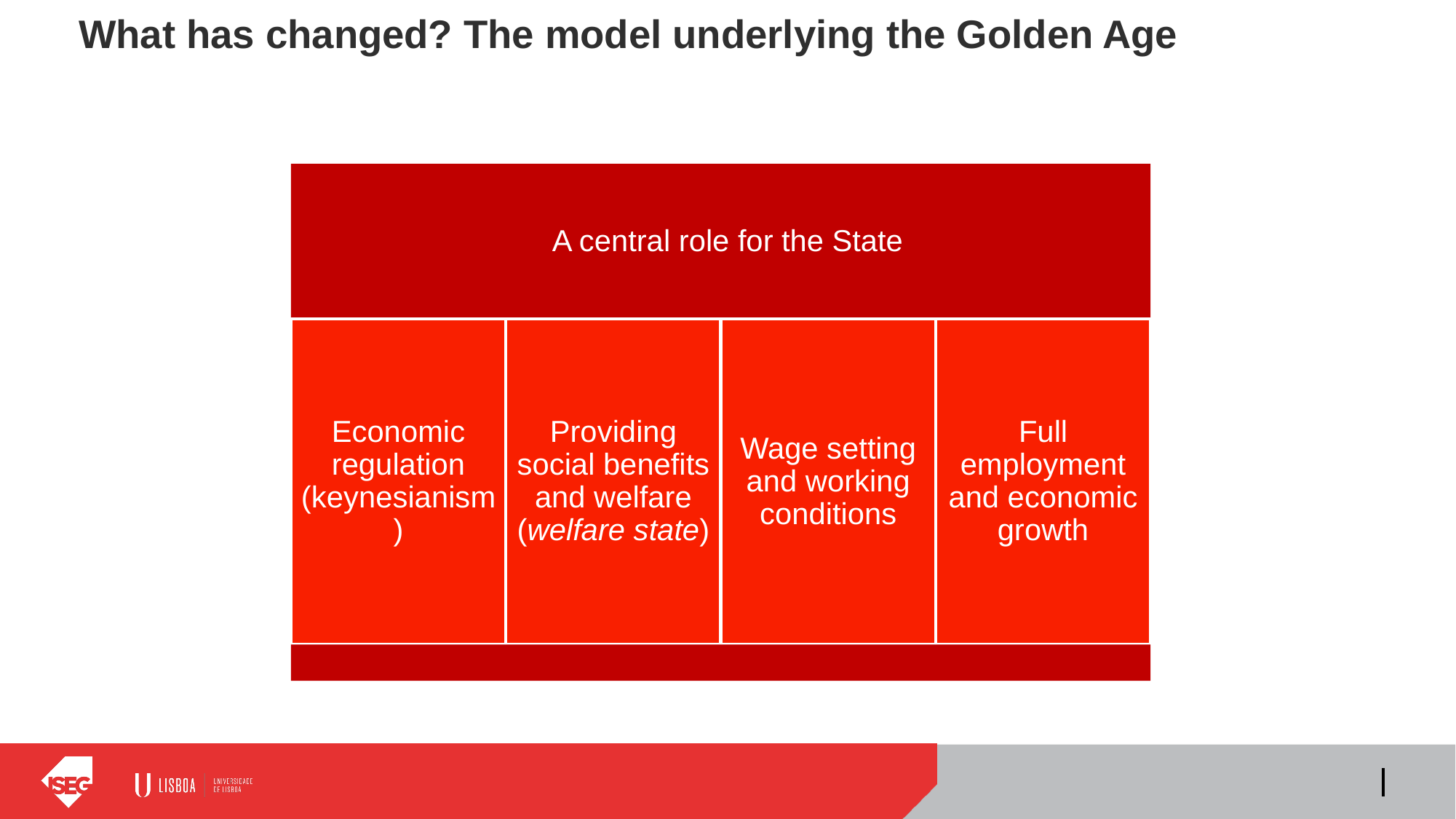

# What has changed? The model underlying the Golden Age

A central role for the State

Economic regulation (keynesianism)

Providing social benefits and welfare (welfare state)

Wage setting and working conditions

Full employment and economic growth